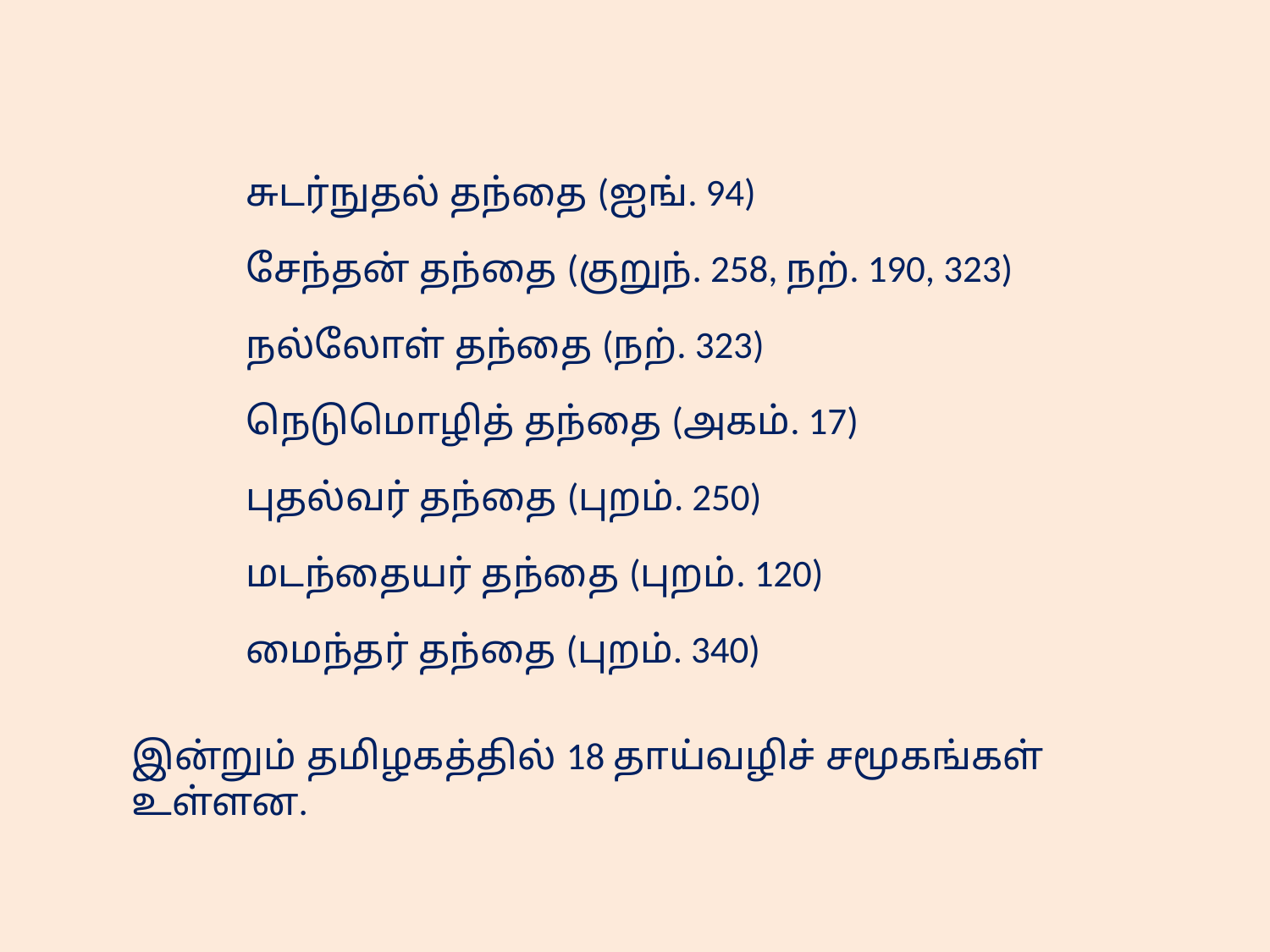

சுடர்நுதல் தந்தை (ஐங். 94)
	சேந்தன் தந்தை (குறுந். 258, நற். 190, 323)
	நல்லோள் தந்தை (நற். 323)
	நெடுமொழித் தந்தை (அகம். 17)
	புதல்வர் தந்தை (புறம். 250)
	மடந்தையர் தந்தை (புறம். 120)
	மைந்தர் தந்தை (புறம். 340)

இன்றும் தமிழகத்தில் 18 தாய்வழிச் சமூகங்கள் உள்ளன.